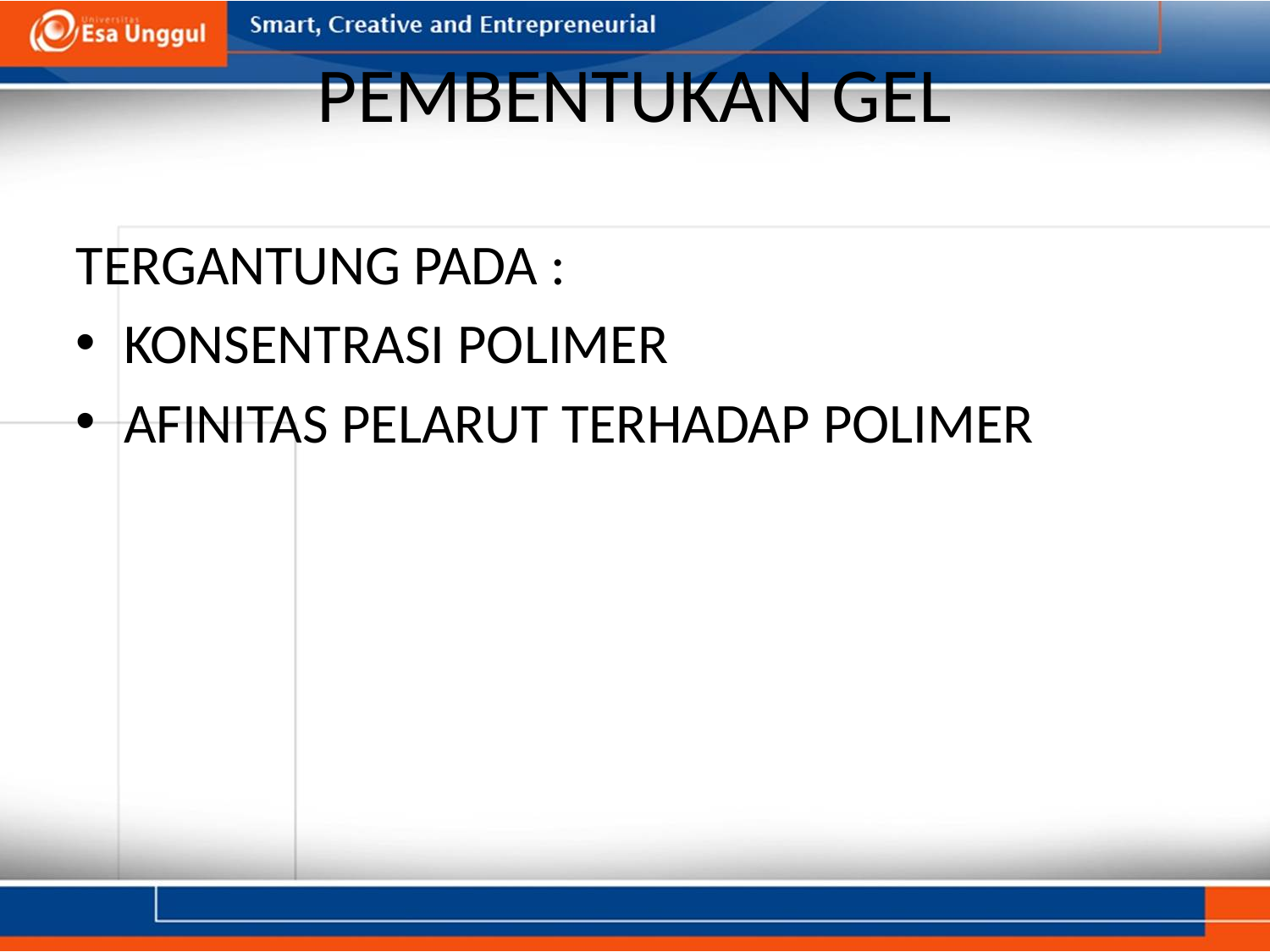

# PEMBENTUKAN GEL
TERGANTUNG PADA :
KONSENTRASI POLIMER
AFINITAS PELARUT TERHADAP POLIMER